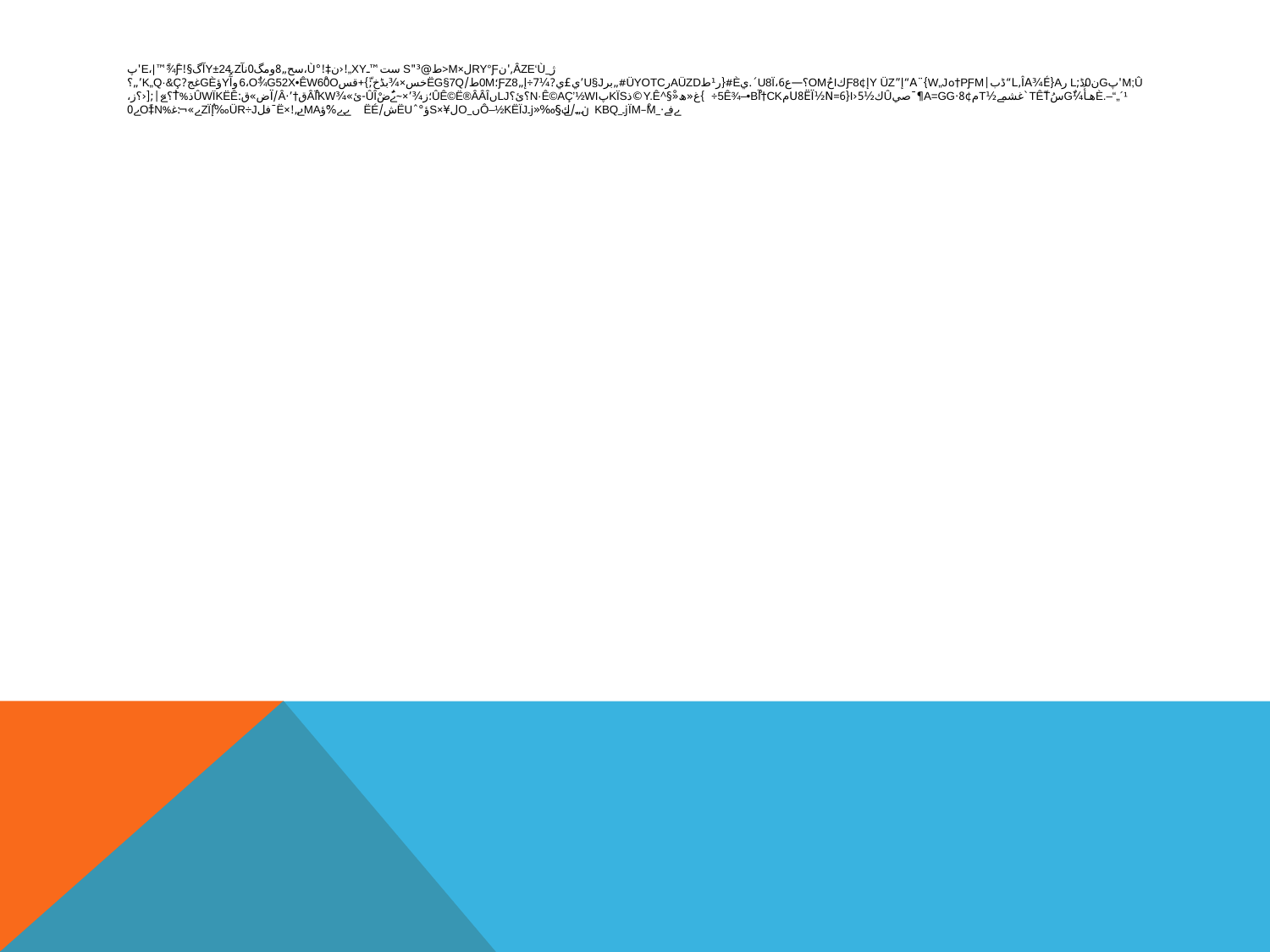

# ژ_âzE‘ù,'نry°ƒل×M<ط@³"S ست™y	„X!‹‌ن‡!°ù،سح„8ومگ0نآy±24.zآگ§!E،|™ً¾ًƒ'پ M;û'پGن0ڈ;L رA{L‚îA¾é“ڈب|PƒM†ہw„j}¨A“إ”Y üZإ¢ƒ8كiحُOM؟—ع6،U8ï‎´.يè#{ر¹طAüZdرüYOTC#‍„برu§j‍’ي£ي?¼7÷إ„ƒz8؛0mط/ëG§7Qخس×¾بڈخ;ّ}+قس‎6،oُ¾g‎52x•êW­6ْ0oوآُyؤGèغج?k„q·‎&ç’„؟è.–“„´¹هأُ¼ٌg	سُTêّt`غشمے½Tم¢8·a=GG¶¯صيû‏ك½5‹i{U8ëï½N=6مcK†آ5ê¾–•Bْ÷}غ«ھ«ْ§^y.ê©ذkïSپn·ê©Aç’½wI؟ئ؟Ljںûê©ë®ââî؛ز¾’×~ے¯ُضْûî-ئ»¾âْïKWق†’·â‏/ïض­­»ق:‏ûWïKëê‌ذ%T؟ُے»|;[‹؟ز، ےفے·_­ïM–ْMز_KB‎Qن„/ےك§‰«زô–½këïjں_oل¥×Sؤ°ˆëUش/ëéےے‍%َؤµa‏ے·„!×ë¯فلüR÷J‰إZïُے»¬:غ‍%Oً‡nے0